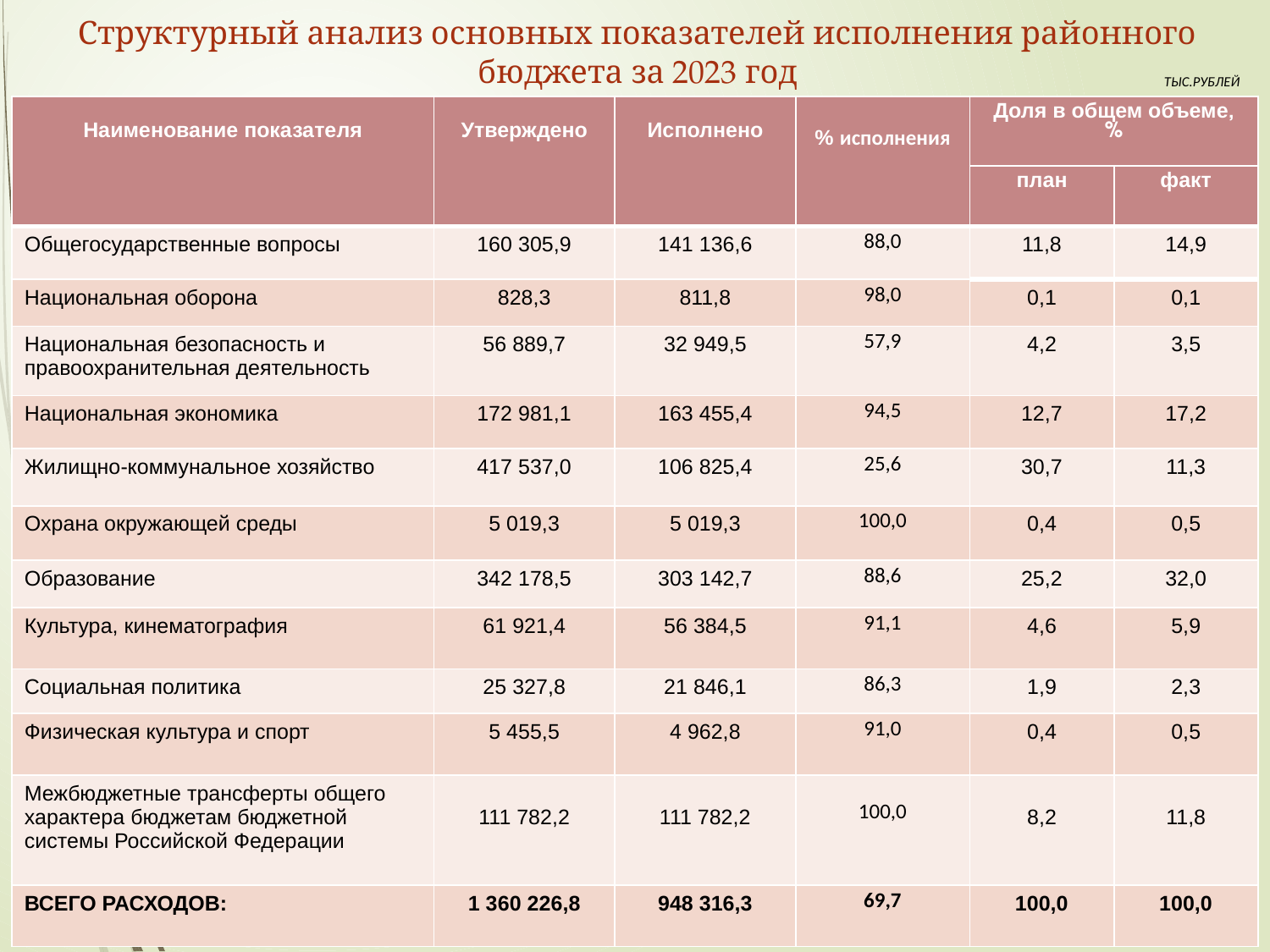

Структурный анализ основных показателей исполнения районного бюджета за 2023 год
ТЫС.РУБЛЕЙ
| Наименование показателя | Утверждено | Исполнено | % исполнения | Доля в общем объеме, % |  |
| --- | --- | --- | --- | --- | --- |
|  |  |  |  | план | факт |
| Общегосударственные вопросы | 160 305,9 | 141 136,6 | 88,0 | 11,8 | 14,9 |
| Национальная оборона | 828,3 | 811,8 | 98,0 | 0,1 | 0,1 |
| Национальная безопасность и правоохранительная деятельность | 56 889,7 | 32 949,5 | 57,9 | 4,2 | 3,5 |
| Национальная экономика | 172 981,1 | 163 455,4 | 94,5 | 12,7 | 17,2 |
| Жилищно-коммунальное хозяйство | 417 537,0 | 106 825,4 | 25,6 | 30,7 | 11,3 |
| Охрана окружающей среды | 5 019,3 | 5 019,3 | 100,0 | 0,4 | 0,5 |
| Образование | 342 178,5 | 303 142,7 | 88,6 | 25,2 | 32,0 |
| Культура, кинематография | 61 921,4 | 56 384,5 | 91,1 | 4,6 | 5,9 |
| Социальная политика | 25 327,8 | 21 846,1 | 86,3 | 1,9 | 2,3 |
| Физическая культура и спорт | 5 455,5 | 4 962,8 | 91,0 | 0,4 | 0,5 |
| Межбюджетные трансферты общего характера бюджетам бюджетной системы Российской Федерации | 111 782,2 | 111 782,2 | 100,0 | 8,2 | 11,8 |
| ВСЕГО РАСХОДОВ: | 1 360 226,8 | 948 316,3 | 69,7 | 100,0 | 100,0 |